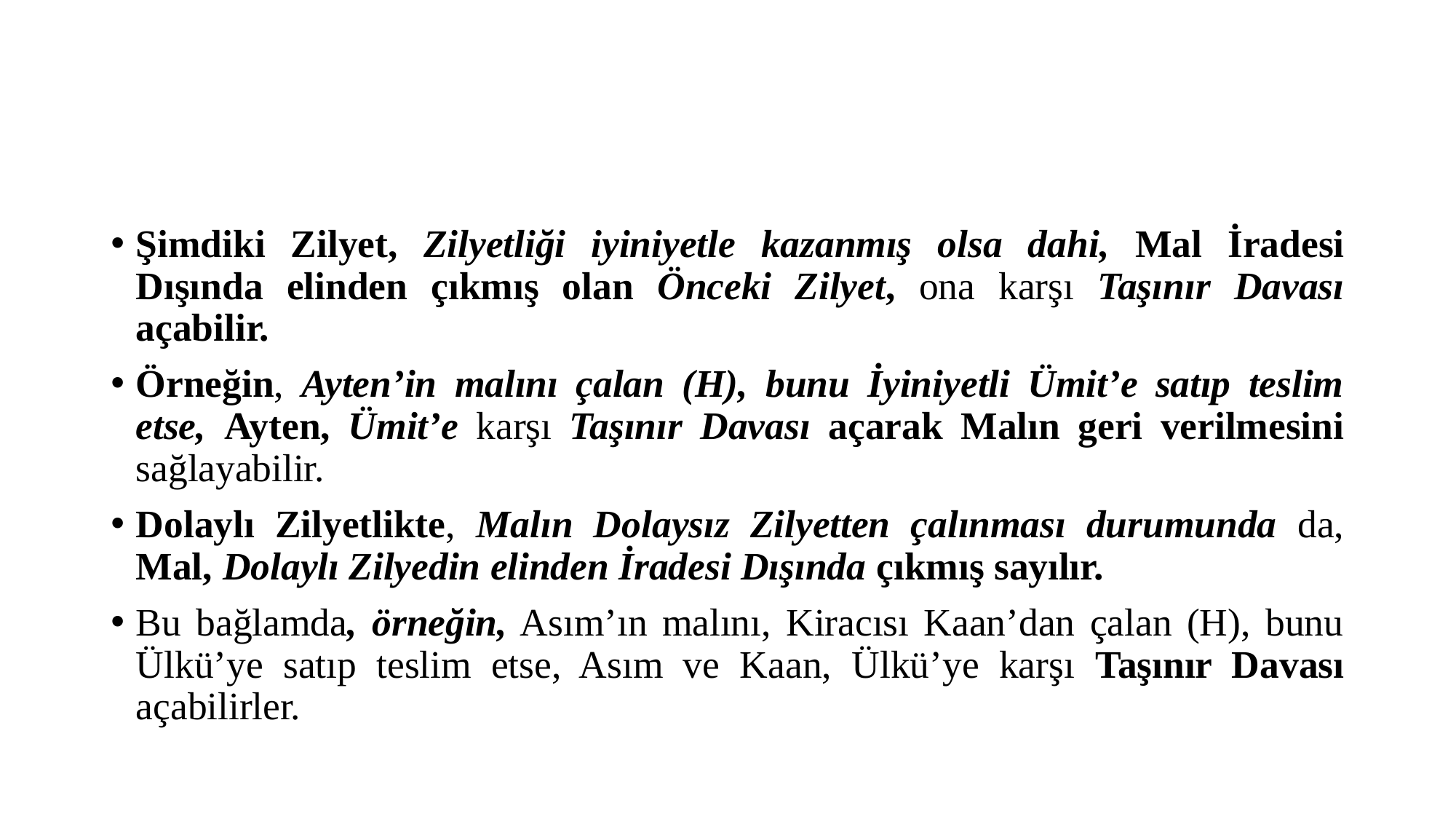

#
Şimdiki Zilyet, Zilyetliği iyiniyetle kazanmış olsa dahi, Mal İradesi Dışında elinden çıkmış olan Önceki Zilyet, ona karşı Taşınır Davası açabilir.
Örneğin, Ayten’in malını çalan (H), bunu İyiniyetli Ümit’e satıp teslim etse, Ayten, Ümit’e karşı Taşınır Davası açarak Malın geri verilmesini sağlayabilir.
Dolaylı Zilyetlikte, Malın Dolaysız Zilyetten çalınması durumunda da, Mal, Dolaylı Zilyedin elinden İradesi Dışında çıkmış sayılır.
Bu bağlamda, örneğin, Asım’ın malını, Kiracısı Kaan’dan çalan (H), bunu Ülkü’ye satıp teslim etse, Asım ve Kaan, Ülkü’ye karşı Taşınır Davası açabilirler.